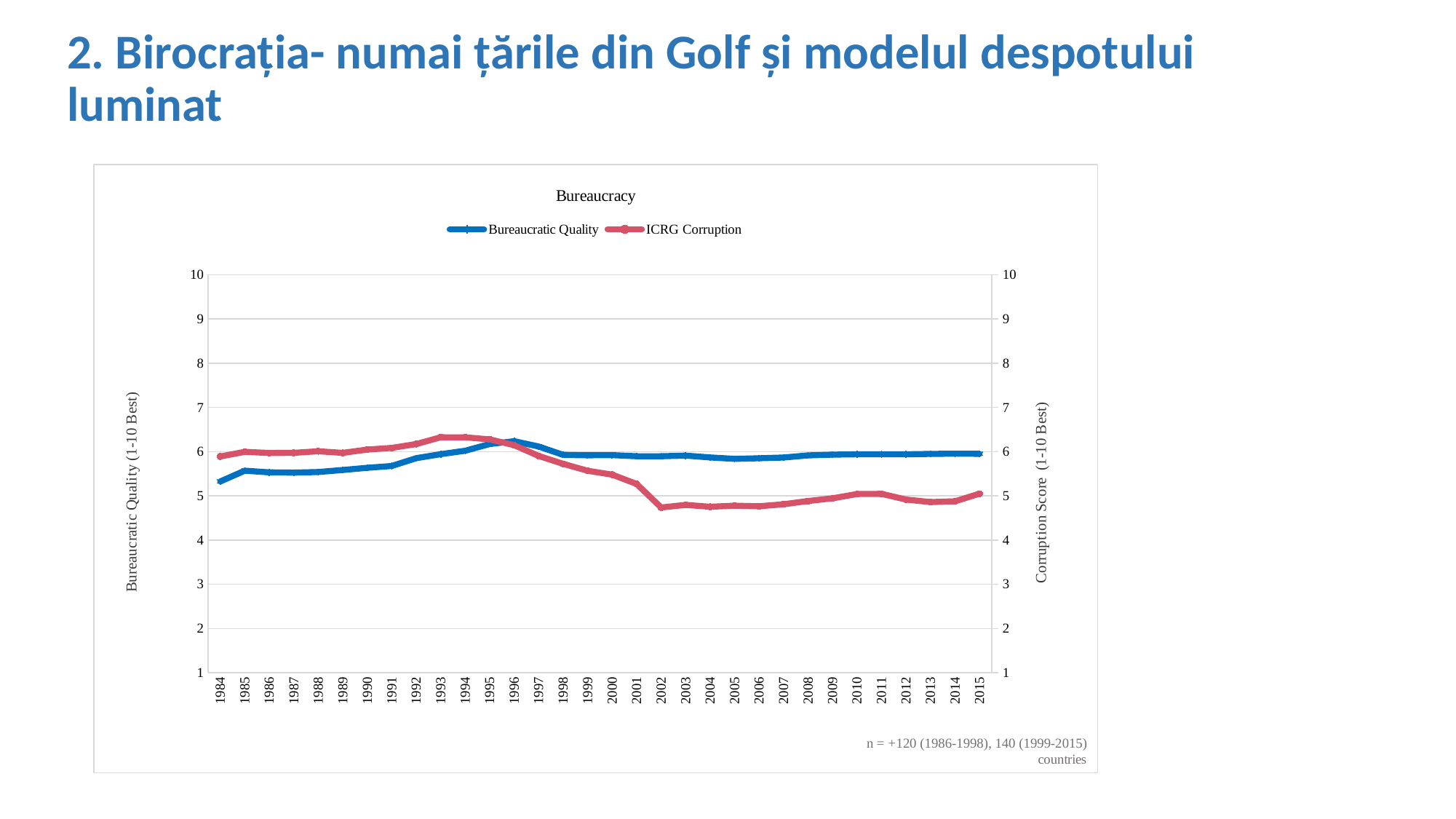

# 2. Birocrația- numai țările din Golf și modelul despotului luminat

### Chart: Bureaucracy

| Category | Bureaucratic Quality | ICRG Corruption |
|---|---|---|
| 1984 | 5.325762829403606 | 5.891383495145638 |
| 1985 | 5.569531249999994 | 5.995833333333339 |
| 1986 | 5.531499999999999 | 5.970000000000002 |
| 1987 | 5.5254999999999965 | 5.973000000000003 |
| 1988 | 5.539750000000002 | 6.009 |
| 1989 | 5.5847500000000005 | 5.972 |
| 1990 | 5.635826771653543 | 6.046916010498688 |
| 1991 | 5.676339285714291 | 6.0843253968253945 |
| 1992 | 5.8526785714285685 | 6.171626984126989 |
| 1993 | 5.942913385826772 | 6.325787401574804 |
| 1994 | 6.0204232283464485 | 6.324803149606292 |
| 1995 | 6.173228346456693 | 6.277559055118111 |
| 1996 | 6.236607142857151 | 6.1468253968253945 |
| 1997 | 6.115327380952381 | 5.902777777777778 |
| 1998 | 5.927734374999995 | 5.724609375 |
| 1999 | 5.9174270072992705 | 5.5675182481751735 |
| 2000 | 5.9215328467153245 | 5.479927007299271 |
| 2001 | 5.89621350364964 | 5.269616788321173 |
| 2002 | 5.8968978102189755 | 4.737226277372263 |
| 2003 | 5.9105839416058386 | 4.795620437956204 |
| 2004 | 5.869525547445245 | 4.75456204379562 |
| 2005 | 5.837363138686136 | 4.778284671532846 |
| 2006 | 5.850543478260869 | 4.764945652173907 |
| 2007 | 5.866847826086947 | 4.810235510869564 |
| 2008 | 5.9157608695652115 | 4.884057971014487 |
| 2009 | 5.932744565217392 | 4.944293478260874 |
| 2010 | 5.940217391304353 | 5.0416666666666705 |
| 2011 | 5.940217391304353 | 5.045289855072463 |
| 2012 | 5.940217391304353 | 4.916666666666671 |
| 2013 | 5.948369565217393 | 4.859601449275362 |
| 2014 | 5.953804347826083 | 4.877264492753634 |
| 2015 | 5.9504076086956506 | 5.048913043478261 |